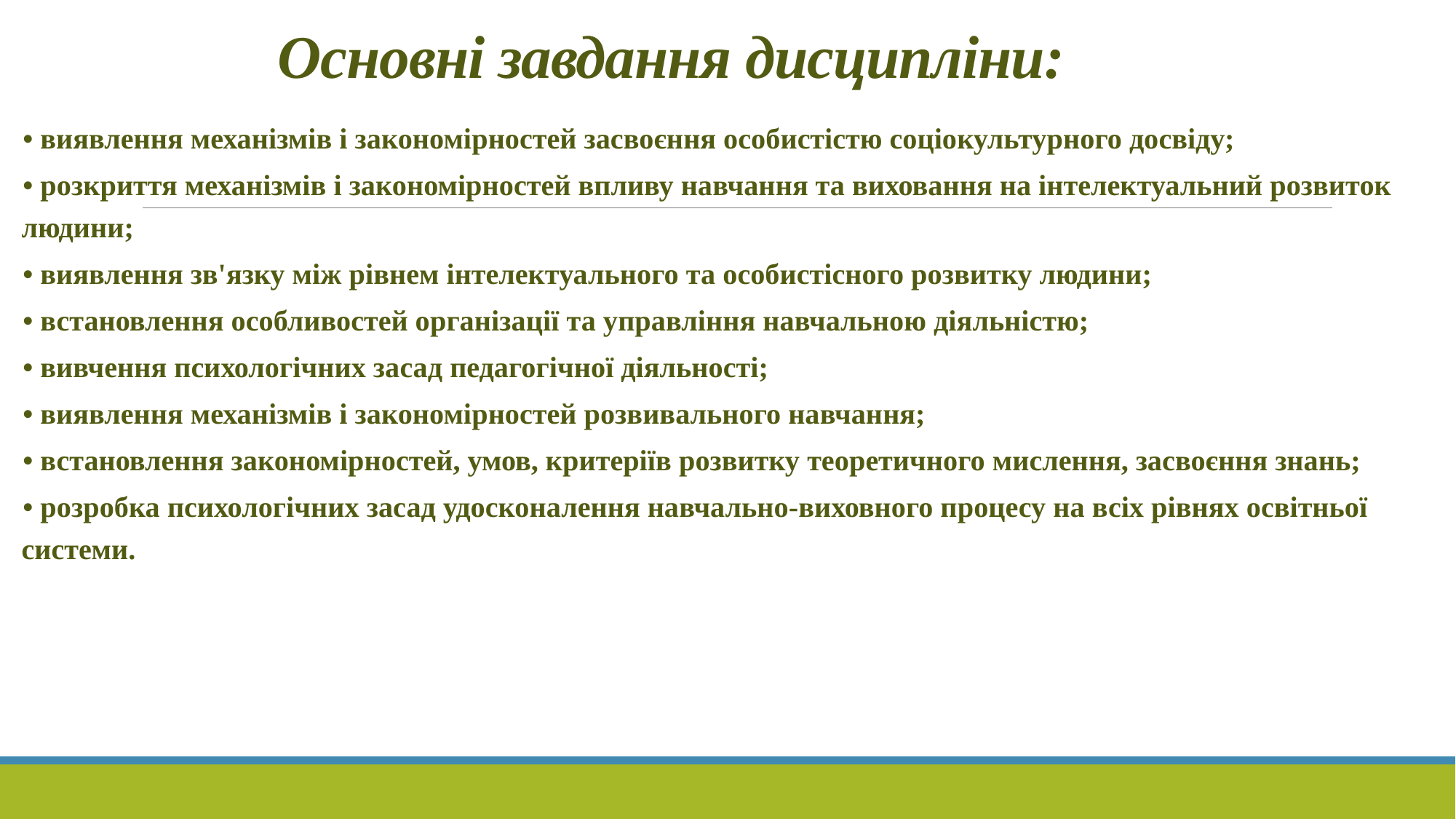

# Основні завдання дисципліни:
• виявлення механізмів і закономірностей засвоєння особистістю соціокультурного досвіду;
• розкриття механізмів і закономірностей впливу навчання та виховання на інтелектуальний розвиток людини;
• виявлення зв'язку між рівнем інтелектуального та особистісного розвитку людини;
• встановлення особливостей організації та управління навчальною діяльністю;
• вивчення психологічних засад педагогічної діяльності;
• виявлення механізмів і закономірностей розвивального навчання;
• встановлення закономірностей, умов, критеріїв розвитку теоретичного мислення, засвоєння знань;
• розробка психологічних засад удосконалення навчально-виховного процесу на всіх рівнях освітньої системи.